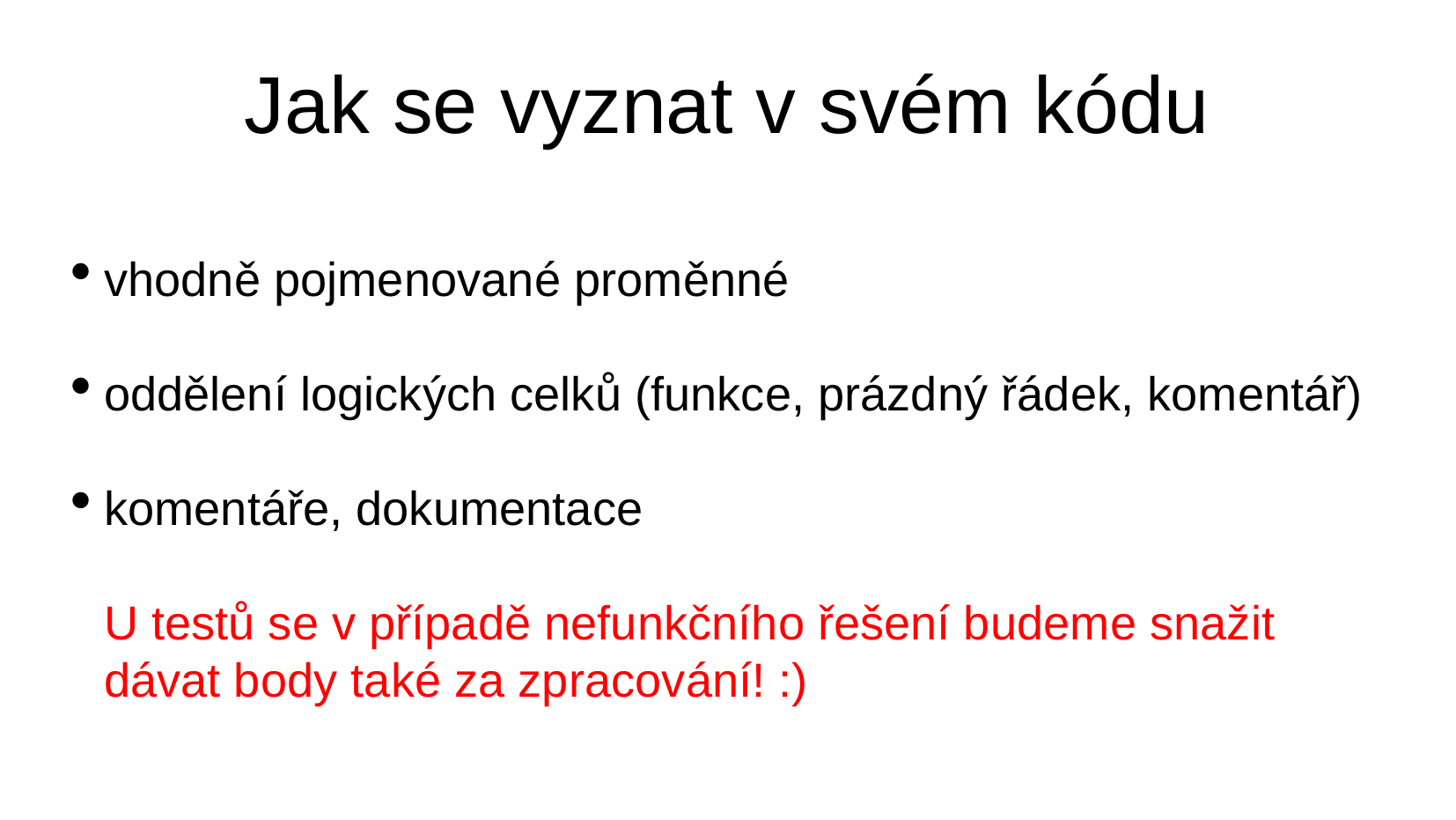

# Jak se vyznat v svém kódu

vhodně pojmenované proměnné

oddělení logických celků (funkce, prázdný řádek, komentář)

komentáře, dokumentace

U testů se v případě nefunkčního řešení budeme snažit dávat body také za zpracování! :)